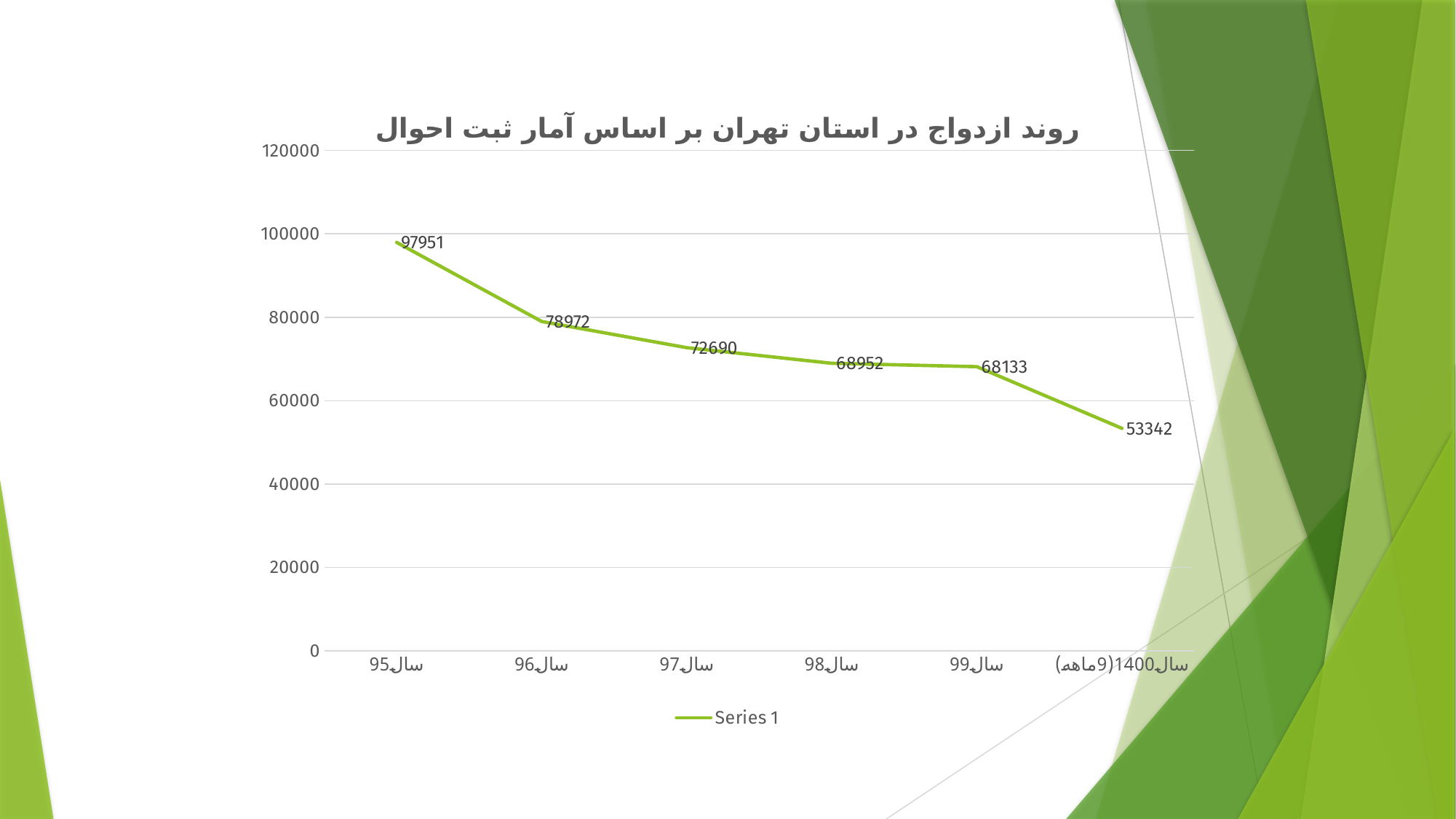

### Chart: روند ازدواج در استان تهران بر اساس آمار ثبت احوال

| Category | Series 1 |
|---|---|
| سال95 | 97951.0 |
| سال96 | 78972.0 |
| سال97 | 72690.0 |
| سال98 | 68952.0 |
| سال99 | 68133.0 |
| سال1400(9ماهه) | 53342.0 |